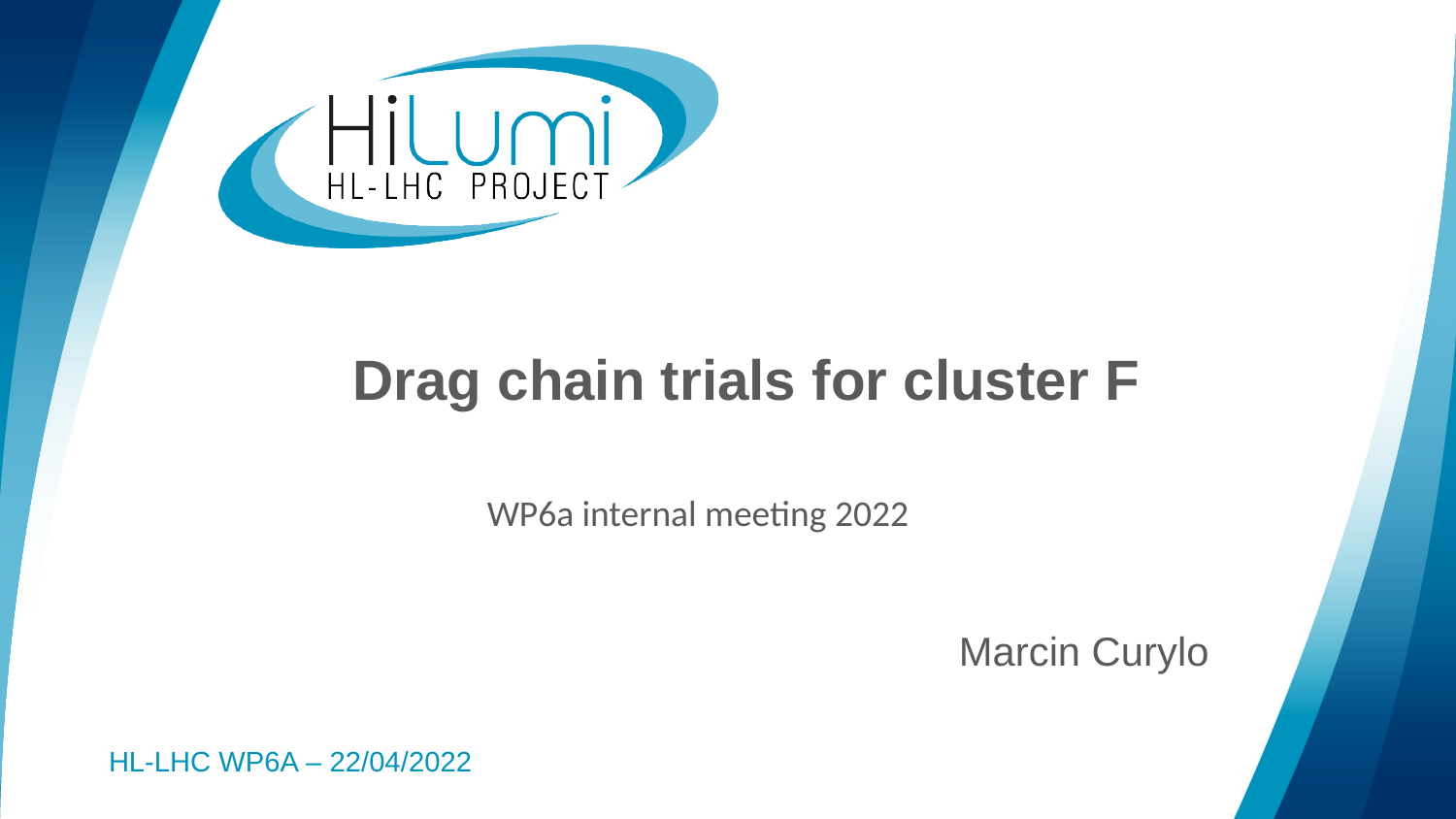

# Drag chain trials for cluster F
WP6a internal meeting 2022
Marcin Curylo
HL-LHC WP6A – 22/04/2022